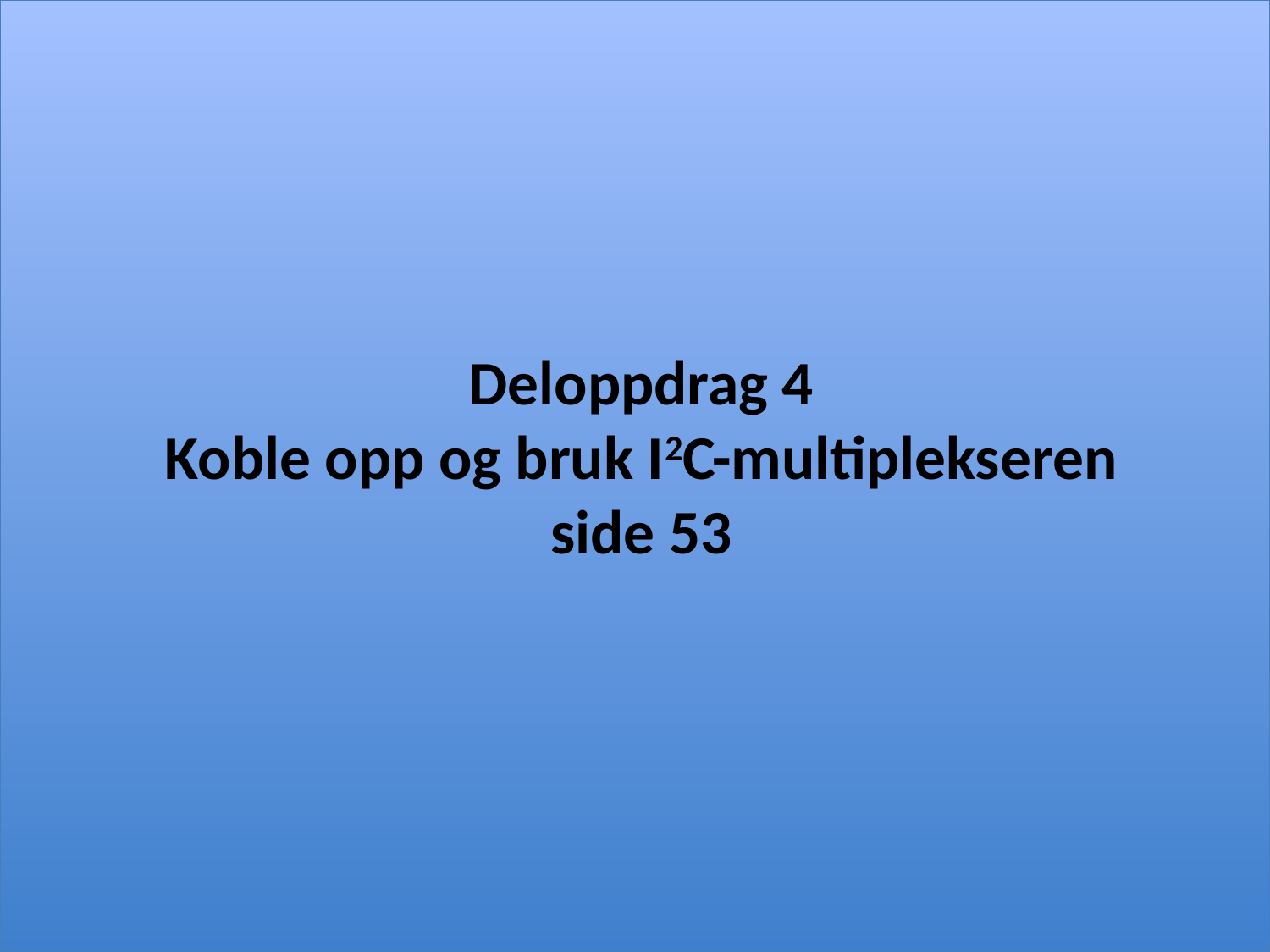

# Deloppdrag 4 Koble opp og bruk I2C-multiplekseren side 53